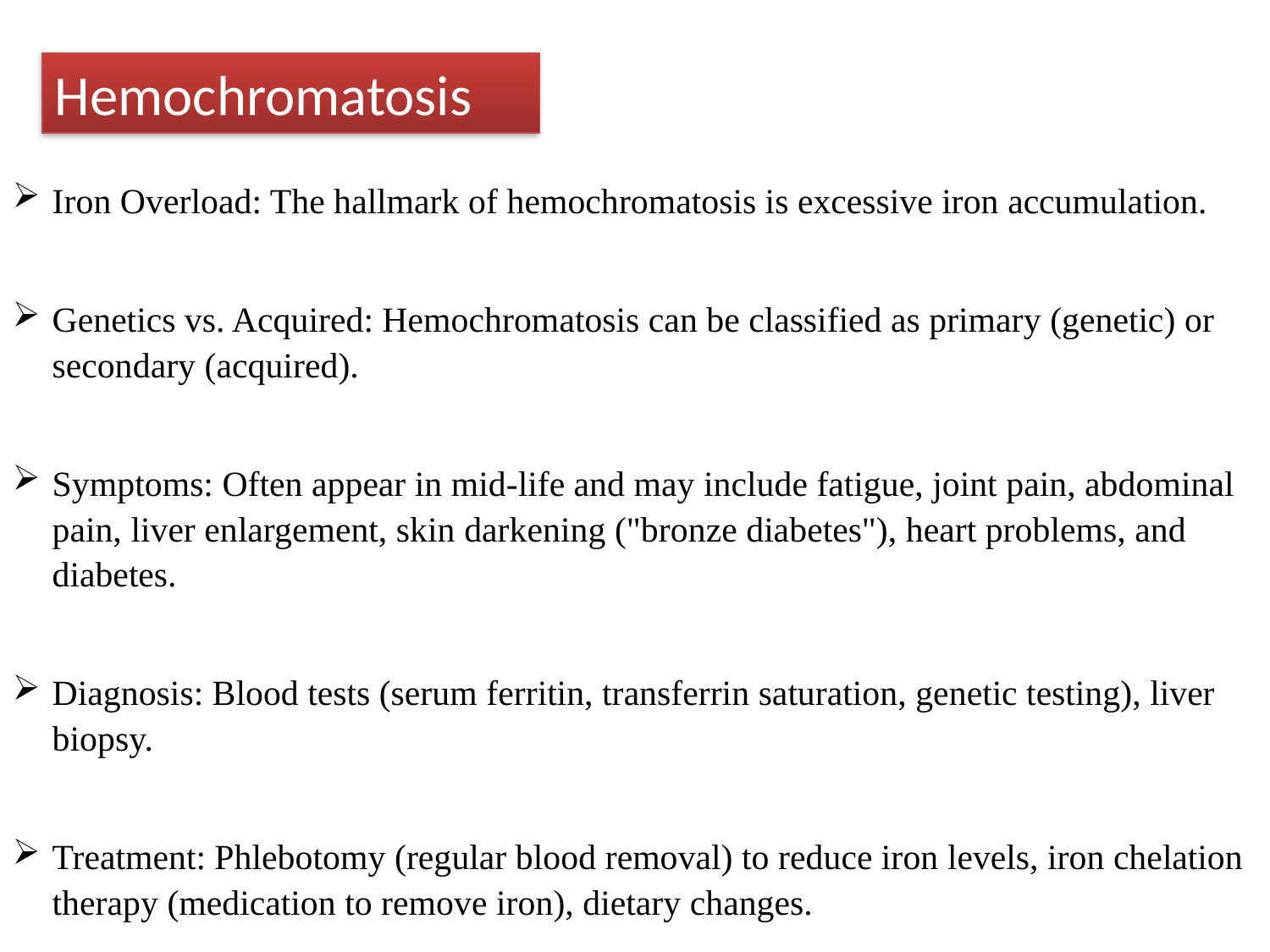

Hemochromatosis
Iron Overload: The hallmark of hemochromatosis is excessive iron accumulation.

Genetics vs. Acquired: Hemochromatosis can be classified as primary (genetic) or secondary (acquired).

Symptoms: Often appear in mid-life and may include fatigue, joint pain, abdominal pain, liver enlargement, skin darkening ("bronze diabetes"), heart problems, and diabetes.

Diagnosis: Blood tests (serum ferritin, transferrin saturation, genetic testing), liver biopsy.

Treatment: Phlebotomy (regular blood removal) to reduce iron levels, iron chelation therapy (medication to remove iron), dietary changes.